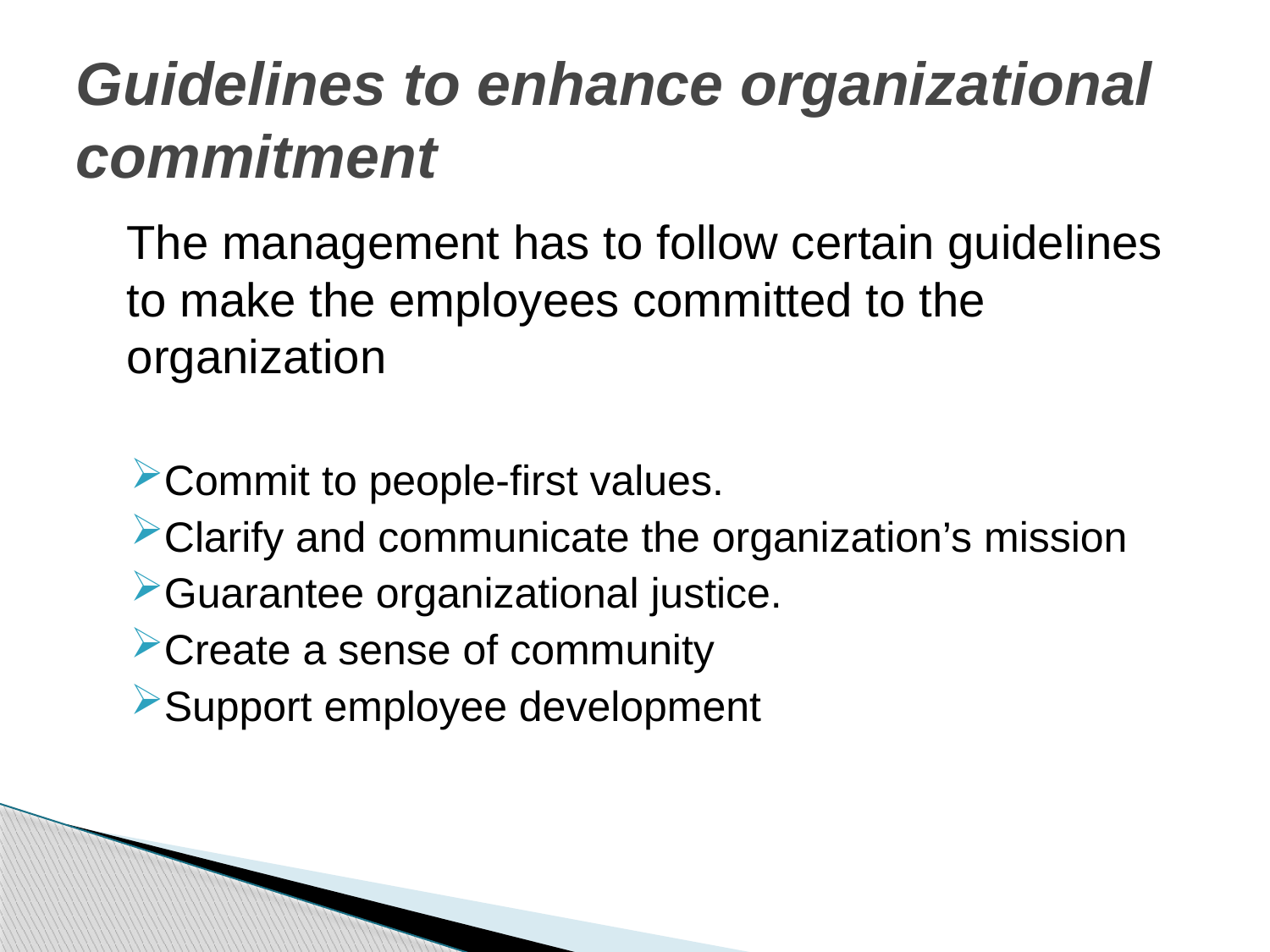

# Guidelines to enhance organizational commitment
	The management has to follow certain guidelines to make the employees committed to the organization

Commit to people-first values.
Clarify and communicate the organization’s mission
Guarantee organizational justice.
Create a sense of community
Support employee development